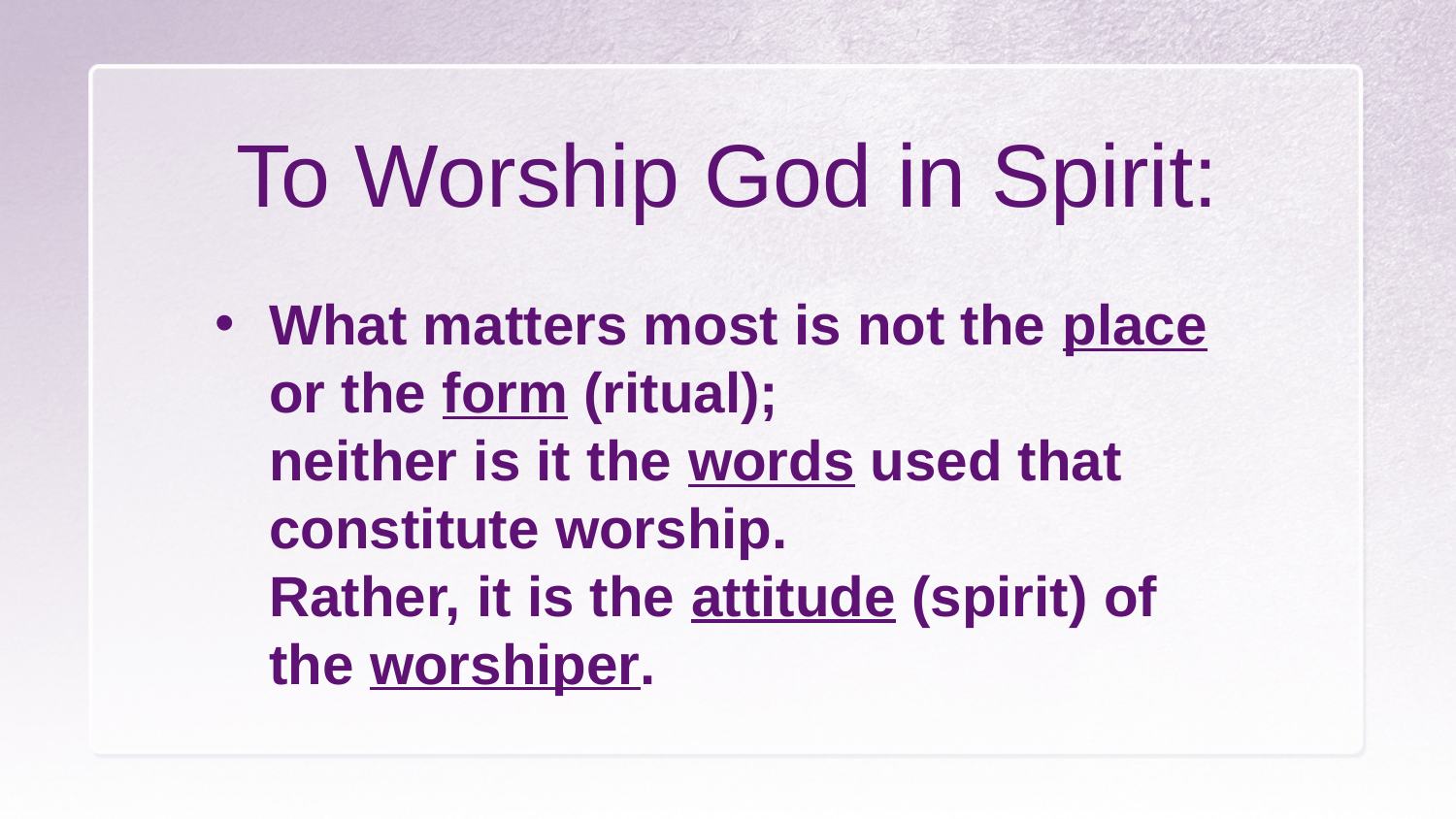

# To Worship God in Spirit:
What matters most is not the place or the form (ritual);
neither is it the words used that constitute worship.
Rather, it is the attitude (spirit) of the worshiper.